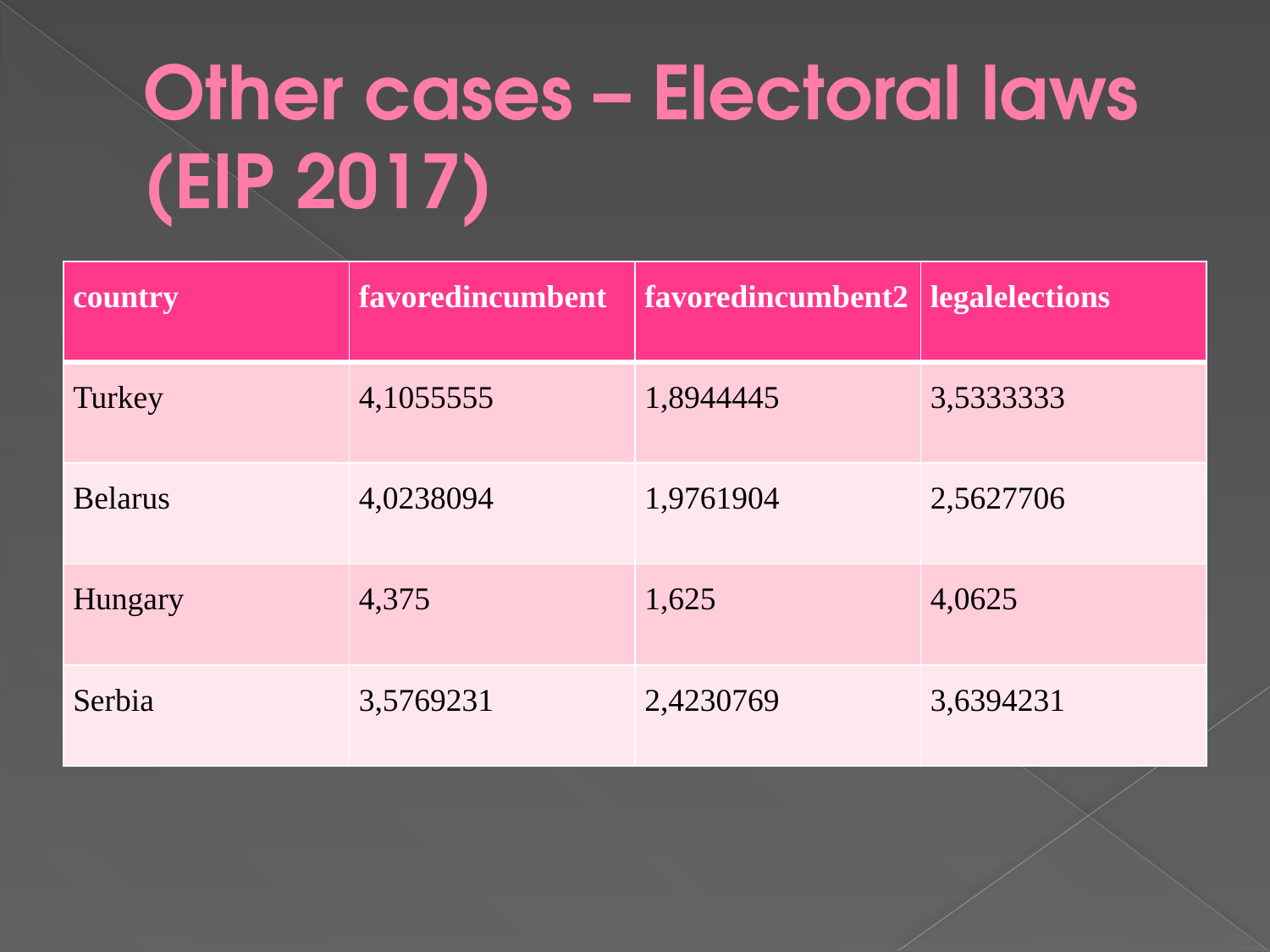

# Other cases – Electoral laws (EIP 2017)
| country | favoredincumbent | favoredincumbent2 | legalelections |
| --- | --- | --- | --- |
| Turkey | 4,1055555 | 1,8944445 | 3,5333333 |
| Belarus | 4,0238094 | 1,9761904 | 2,5627706 |
| Hungary | 4,375 | 1,625 | 4,0625 |
| Serbia | 3,5769231 | 2,4230769 | 3,6394231 |